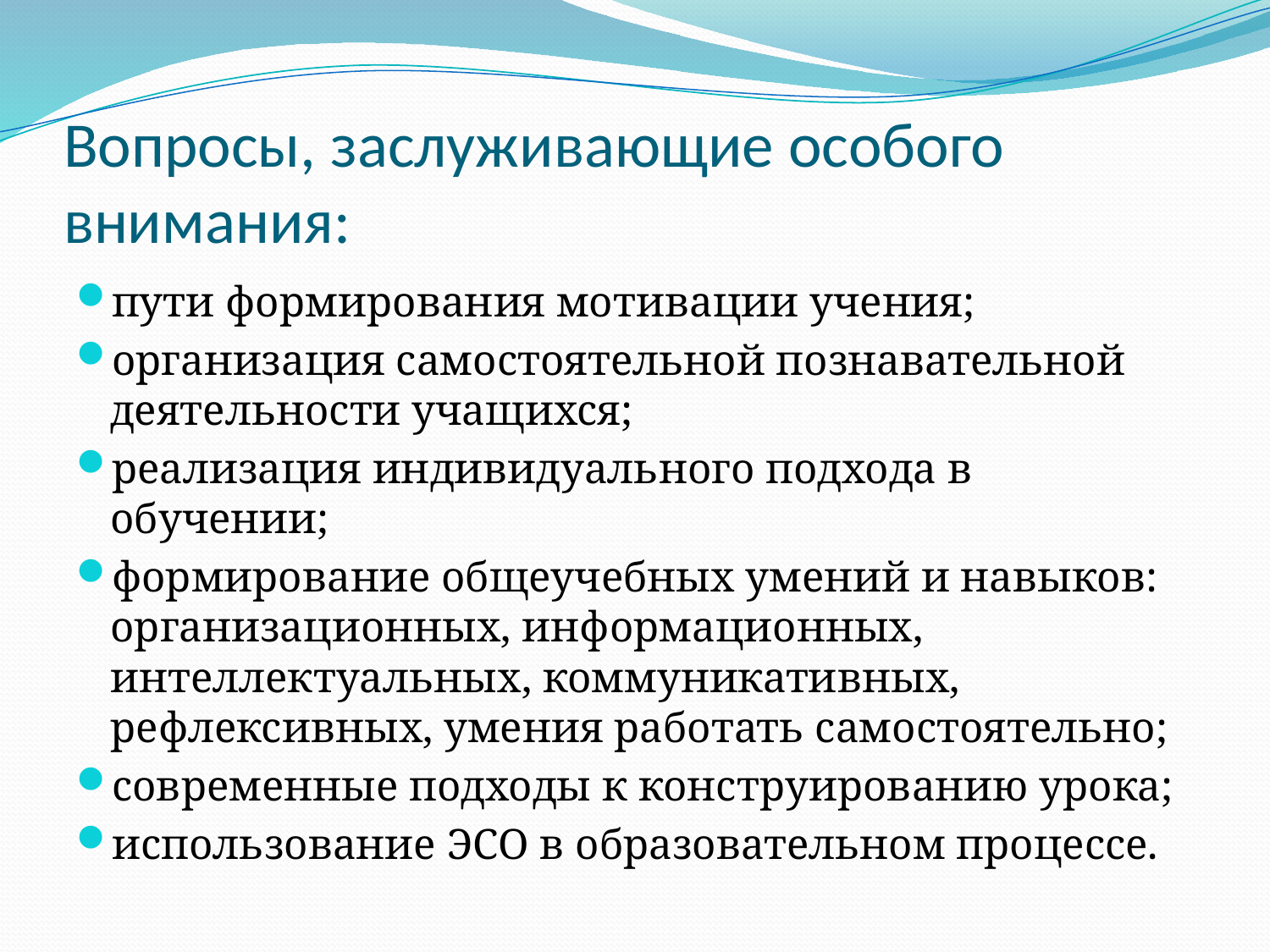

# Вопросы, заслуживающие особого внимания:
пути формирования мотивации учения;
организация самостоятельной познавательной деятельности учащихся;
реализация индивидуального подхода в обучении;
формирование общеучебных умений и навыков: организационных, информационных, интеллектуальных, коммуникативных, рефлексивных, умения работать самостоятельно;
современные подходы к конструированию урока;
использование ЭСО в образовательном процессе.